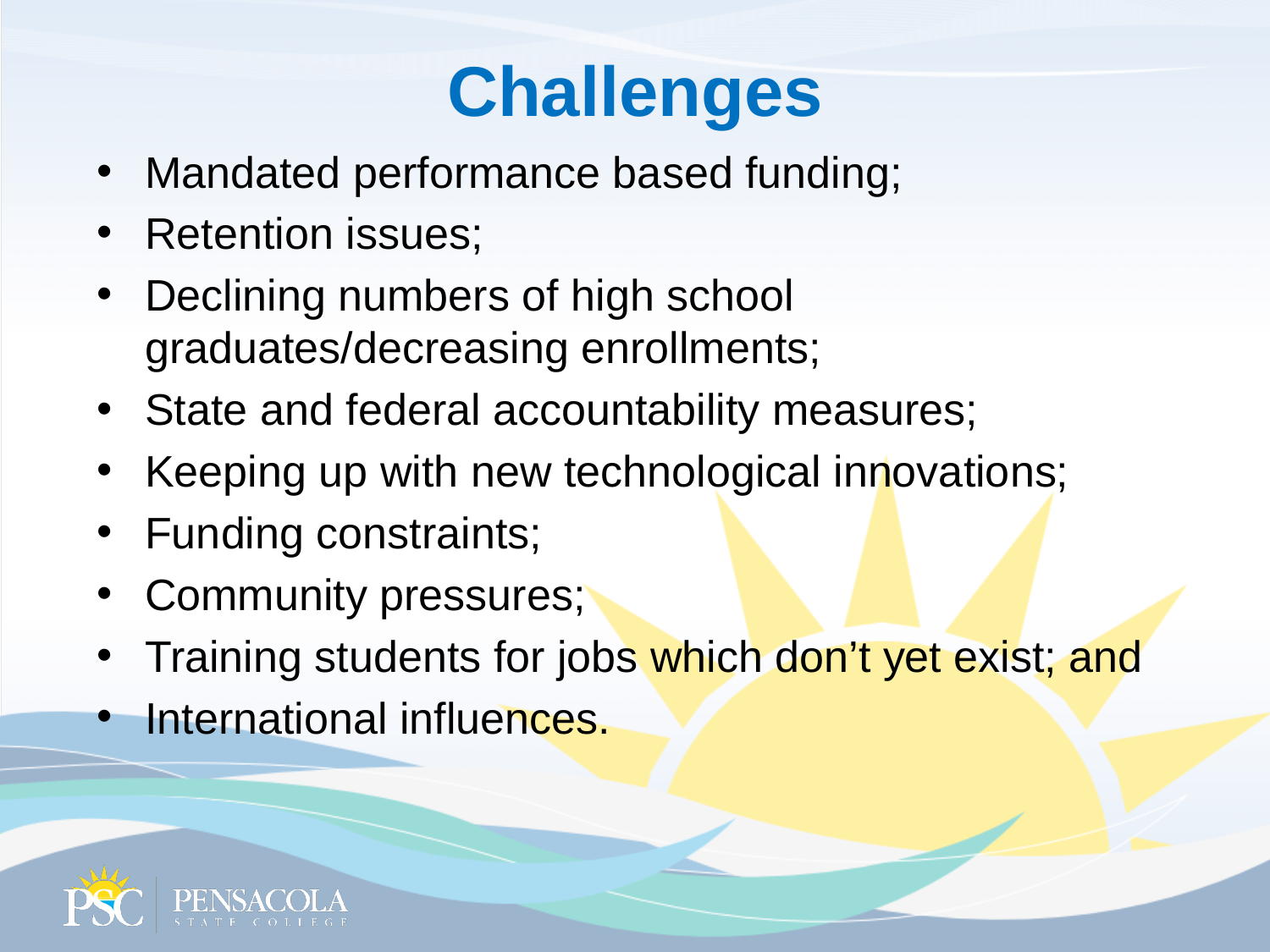

# Challenges
Mandated performance based funding;
Retention issues;
Declining numbers of high school graduates/decreasing enrollments;
State and federal accountability measures;
Keeping up with new technological innovations;
Funding constraints;
Community pressures;
Training students for jobs which don’t yet exist; and
International influences.